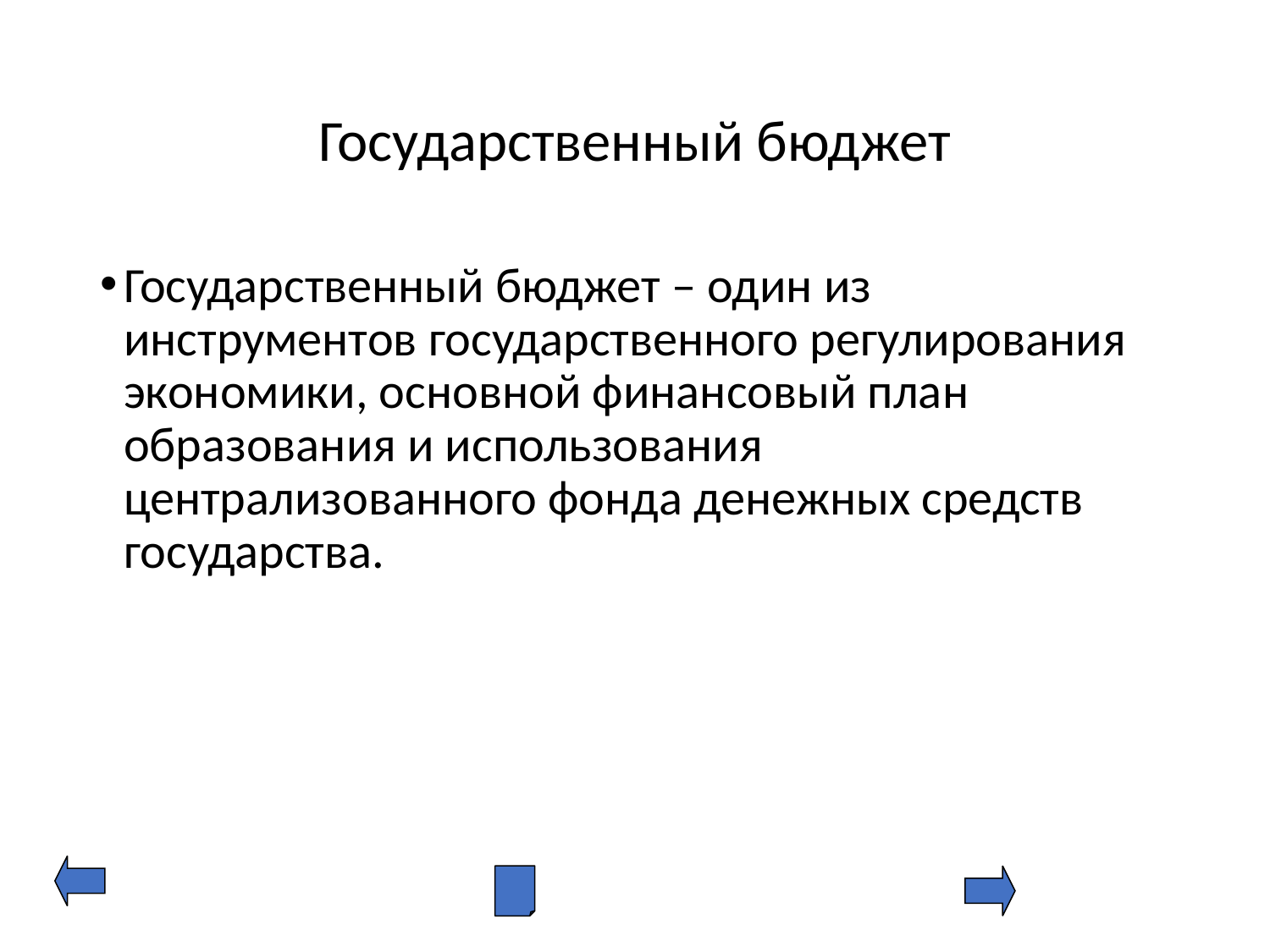

# Государственный бюджет
Государственный бюджет – один из инструментов государственного регулирования экономики, основной финансовый план образования и использования централизованного фонда денежных средств государства.